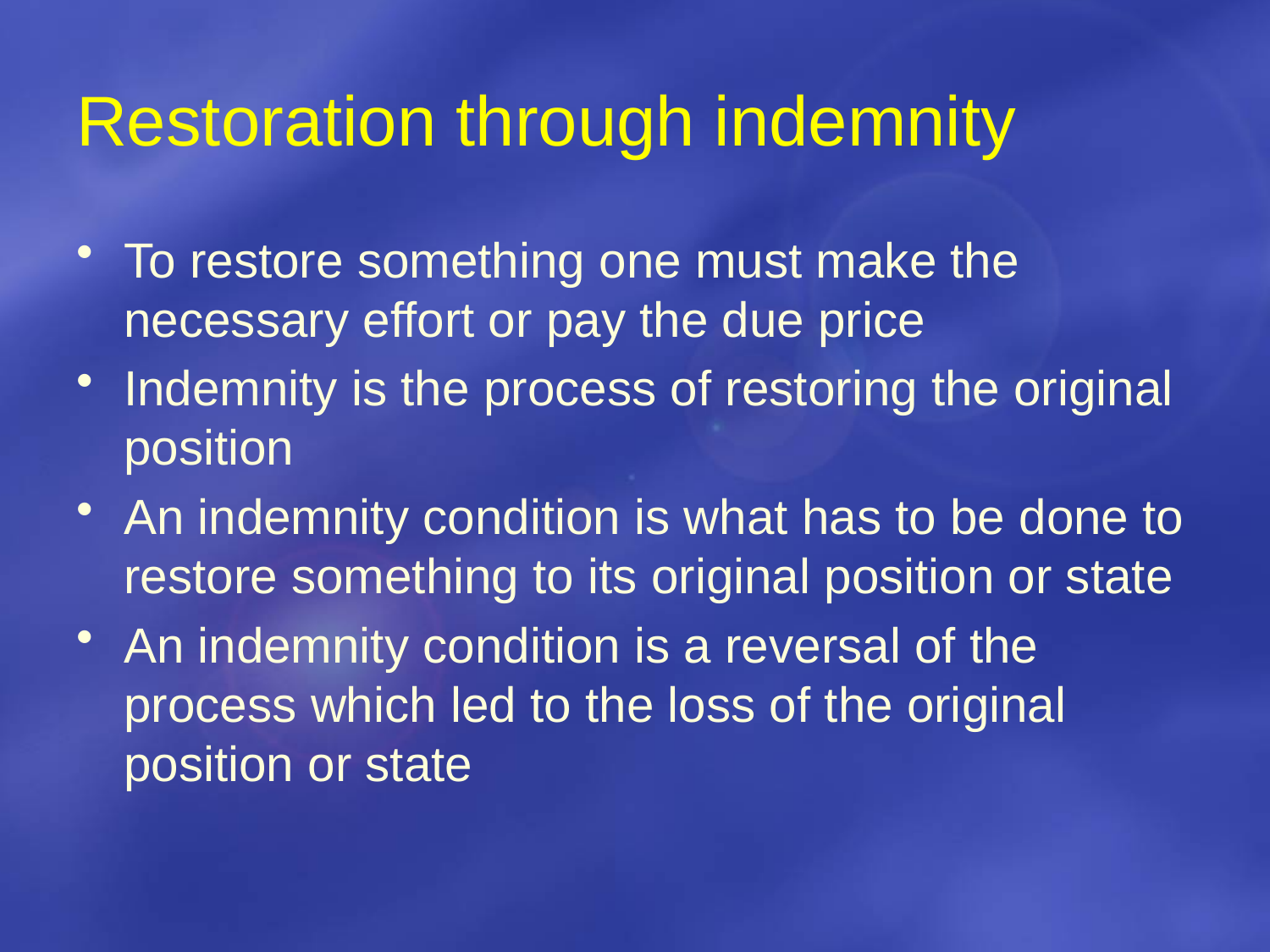

# Restoration through indemnity
To restore something one must make the necessary effort or pay the due price
Indemnity is the process of restoring the original position
An indemnity condition is what has to be done to restore something to its original position or state
An indemnity condition is a reversal of the process which led to the loss of the original position or state